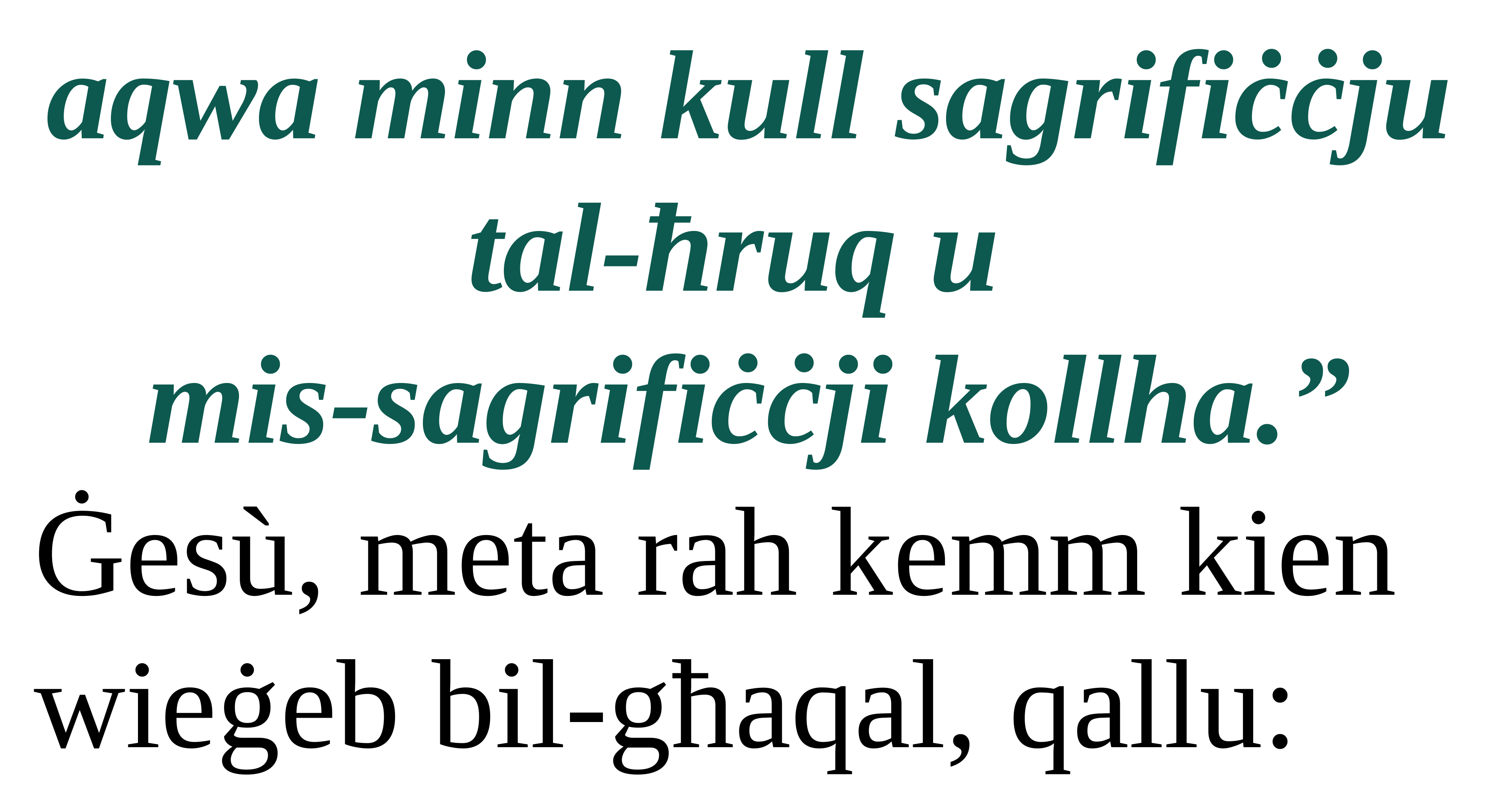

aqwa minn kull sagrifiċċju tal-ħruq u
mis-sagrifiċċji kollha.”
Ġesù, meta rah kemm kien
wieġeb bil-għaqal, qallu: